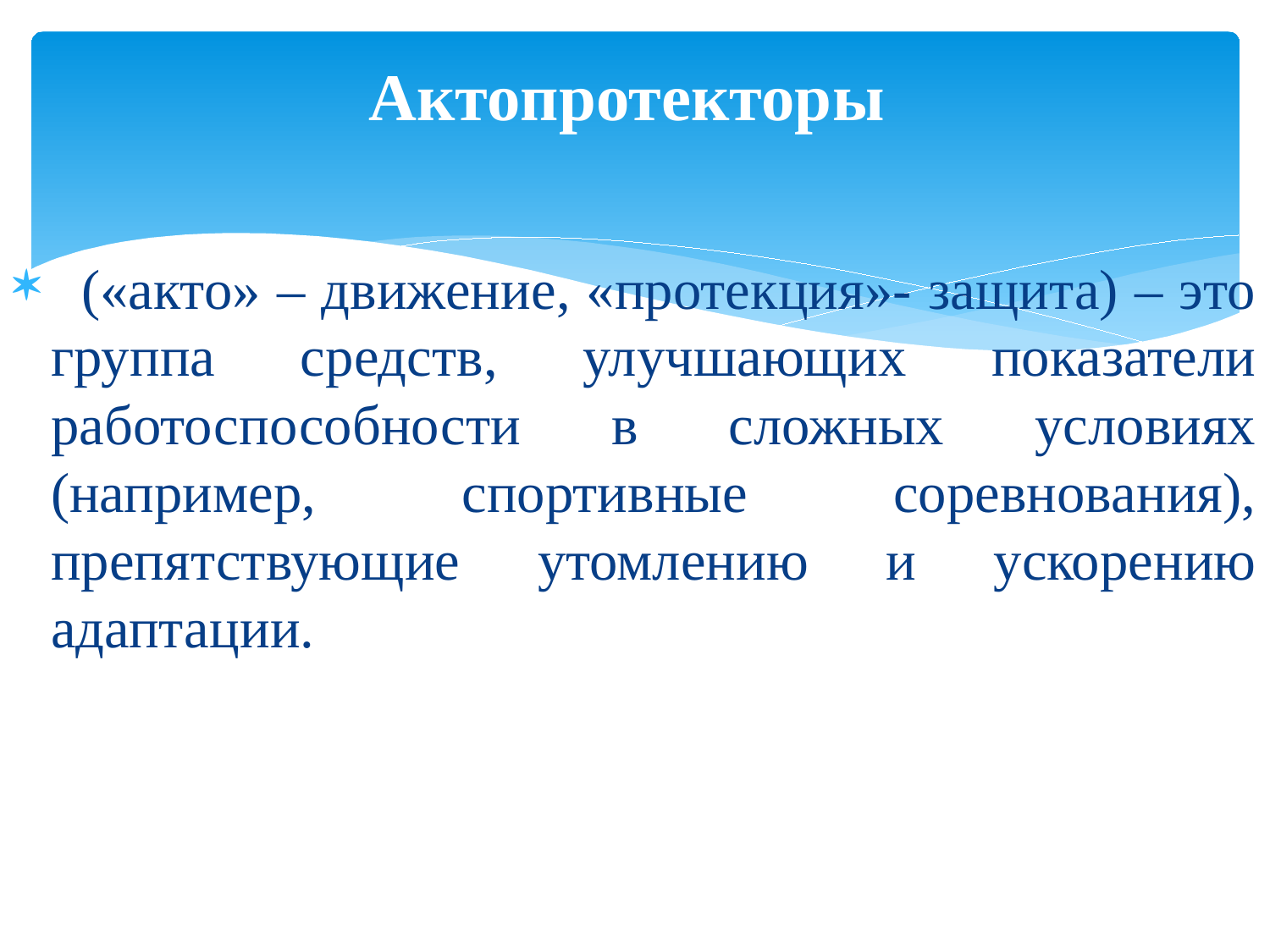

# Актопротекторы
  («акто» – движение, «протекция»- защита) – это группа средств, улучшающих показатели работоспособности в сложных условиях (например, спортивные соревнования), препятствующие утомлению и ускорению адаптации.